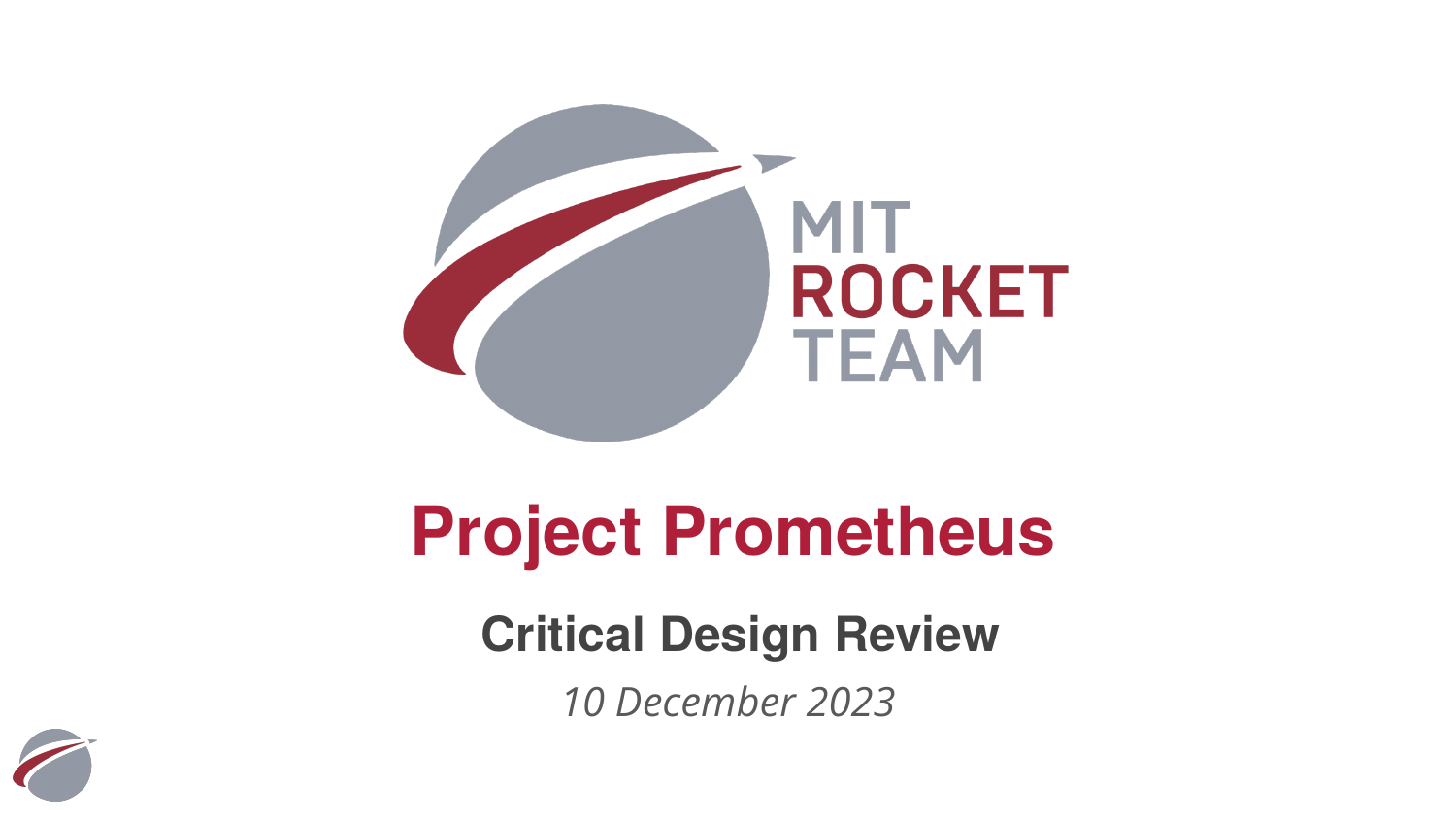

# Project Prometheus
Critical Design Review
10 December 2023